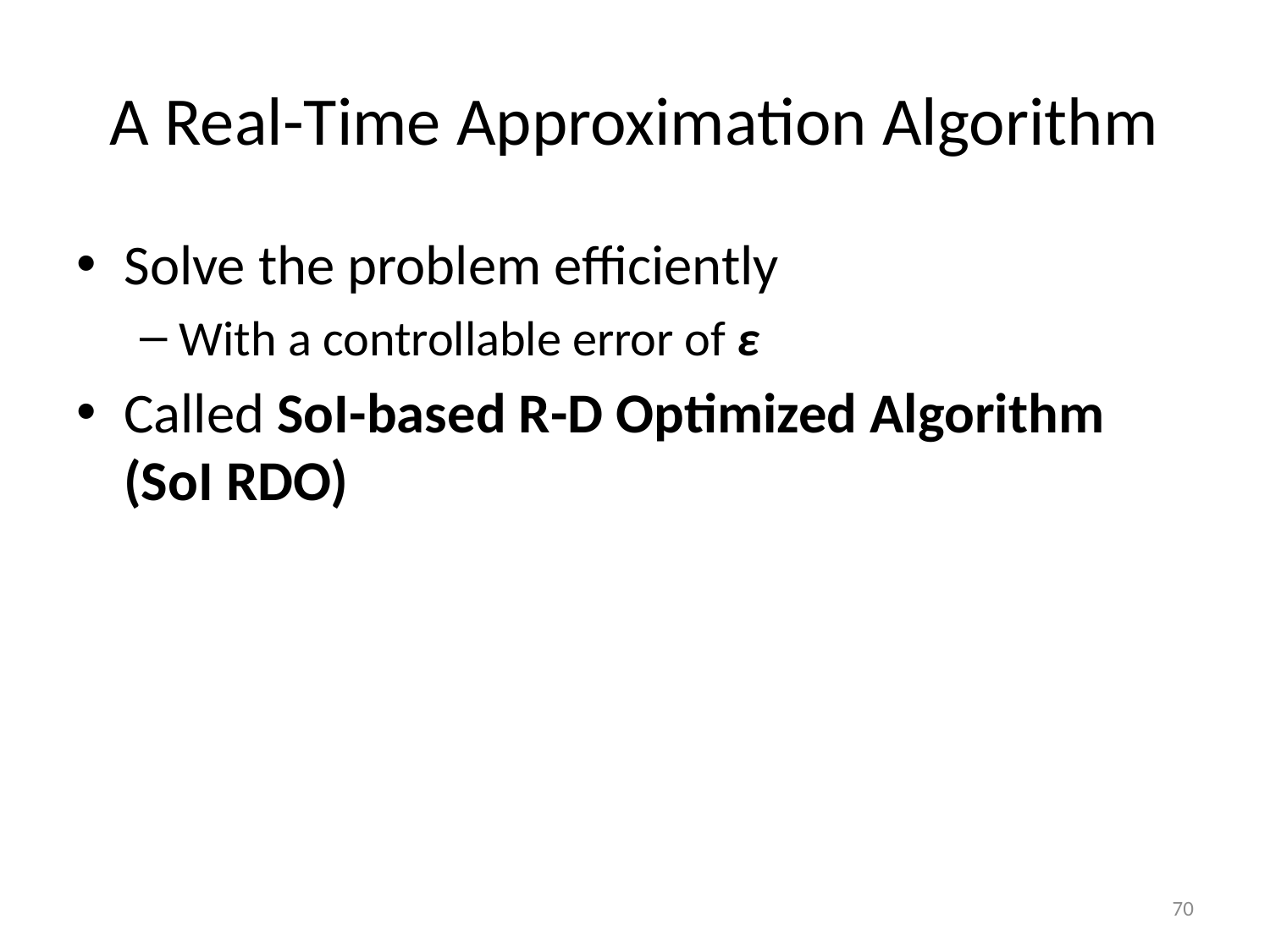

# A Real-Time Approximation Algorithm
Solve the problem efficiently
With a controllable error of ε
Called SoI-based R-D Optimized Algorithm (SoI RDO)
70